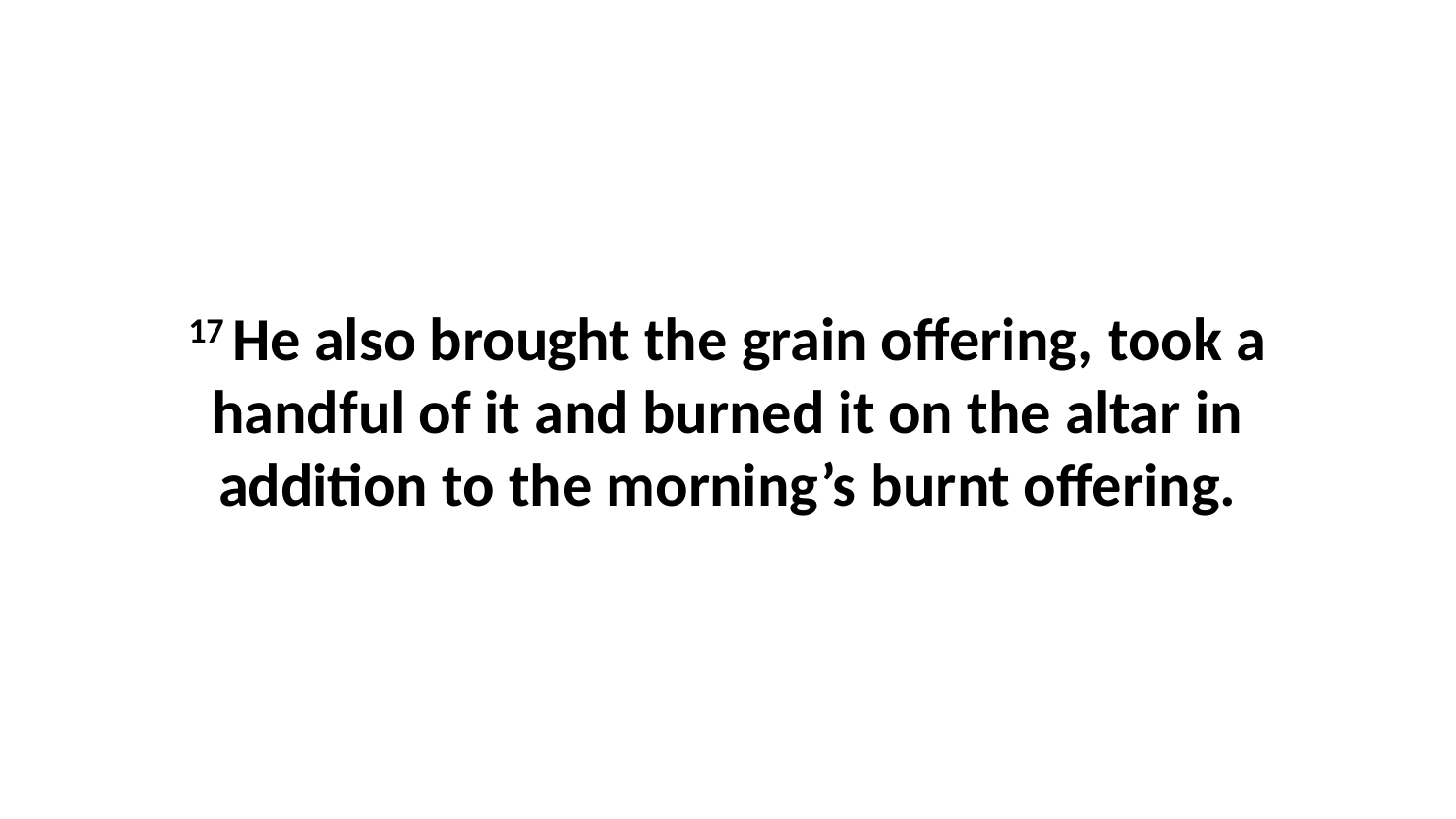

17 He also brought the grain offering, took a handful of it and burned it on the altar in addition to the morning’s burnt offering.